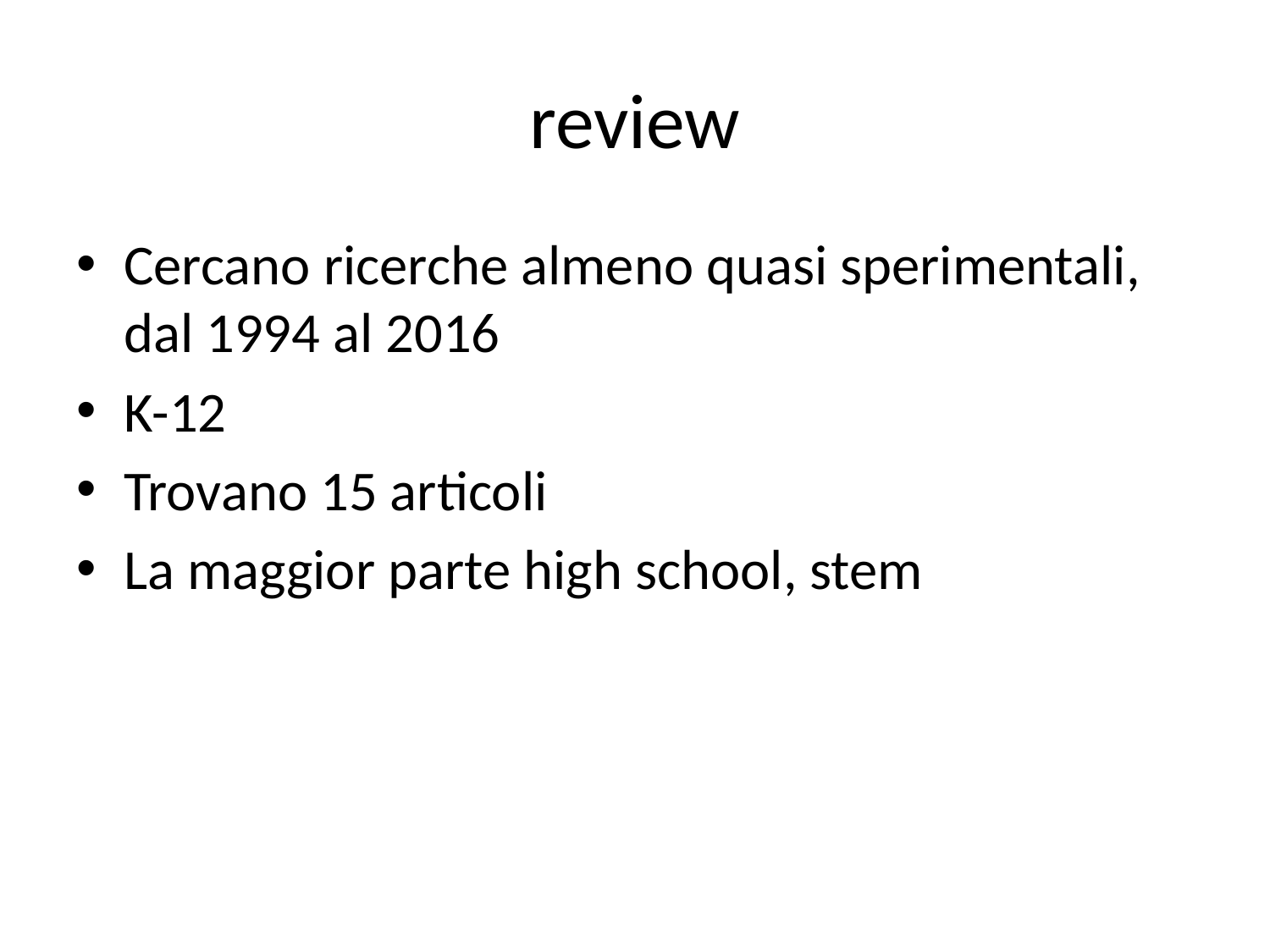

# review
Cercano ricerche almeno quasi sperimentali, dal 1994 al 2016
K-12
Trovano 15 articoli
La maggior parte high school, stem